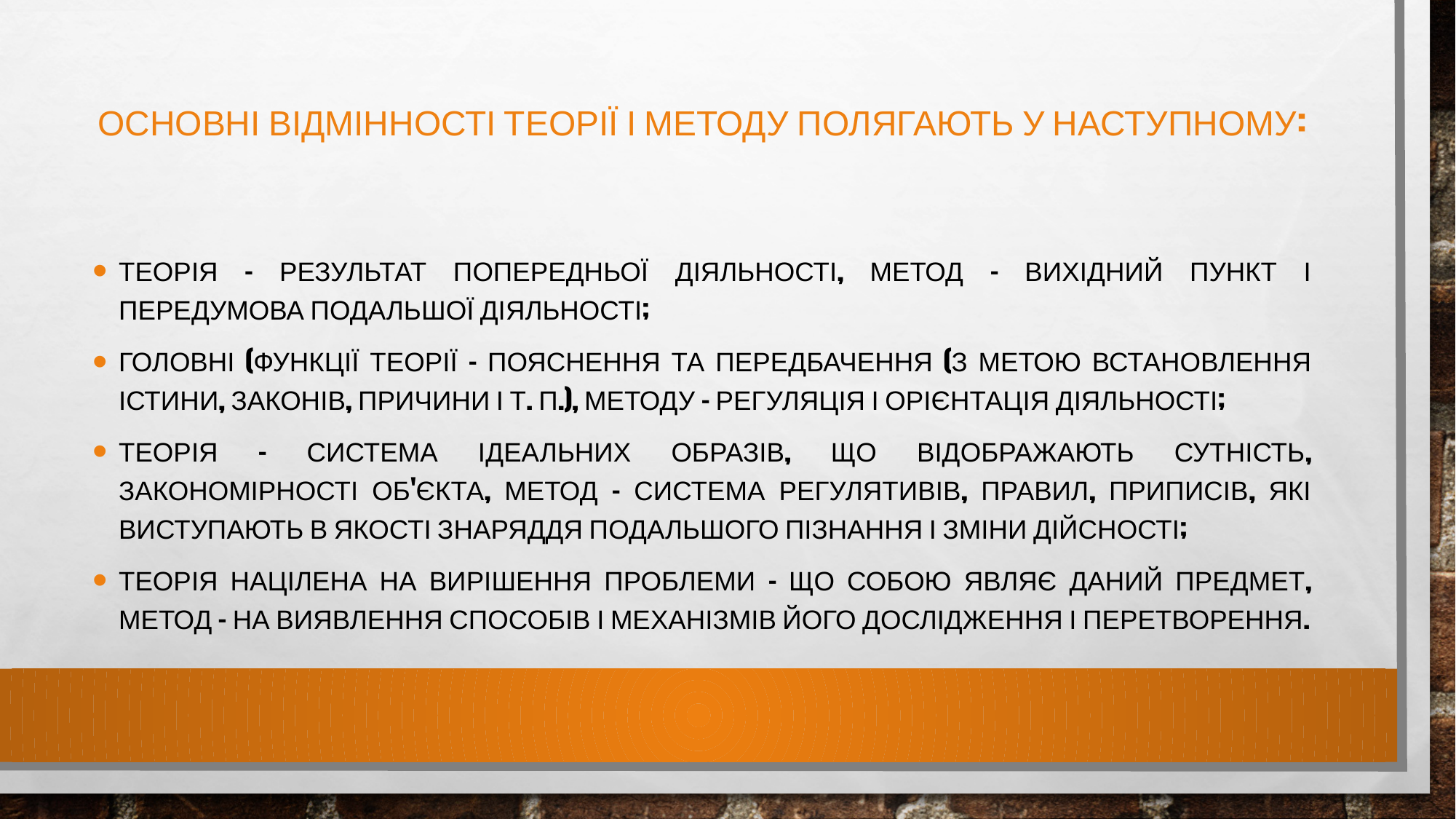

# Основні відмінності теорії і методу полягають у наступному:
теорія - результат попередньої діяльності, метод - вихідний пункт і передумова подальшої діяльності;
головні (функції теорії - пояснення та передбачення (з метою встановлення істини, законів, причини і т. п.), методу - регуляція і орієнтація діяльності;
теорія - система ідеальних образів, що відображають сутність, закономірності об'єкта, метод - система регулятивів, правил, приписів, які виступають в якості знаряддя подальшого пізнання і зміни дійсності;
теорія націлена на вирішення проблеми - що собою являє даний предмет, метод - на виявлення способів і механізмів його дослідження і перетворення.